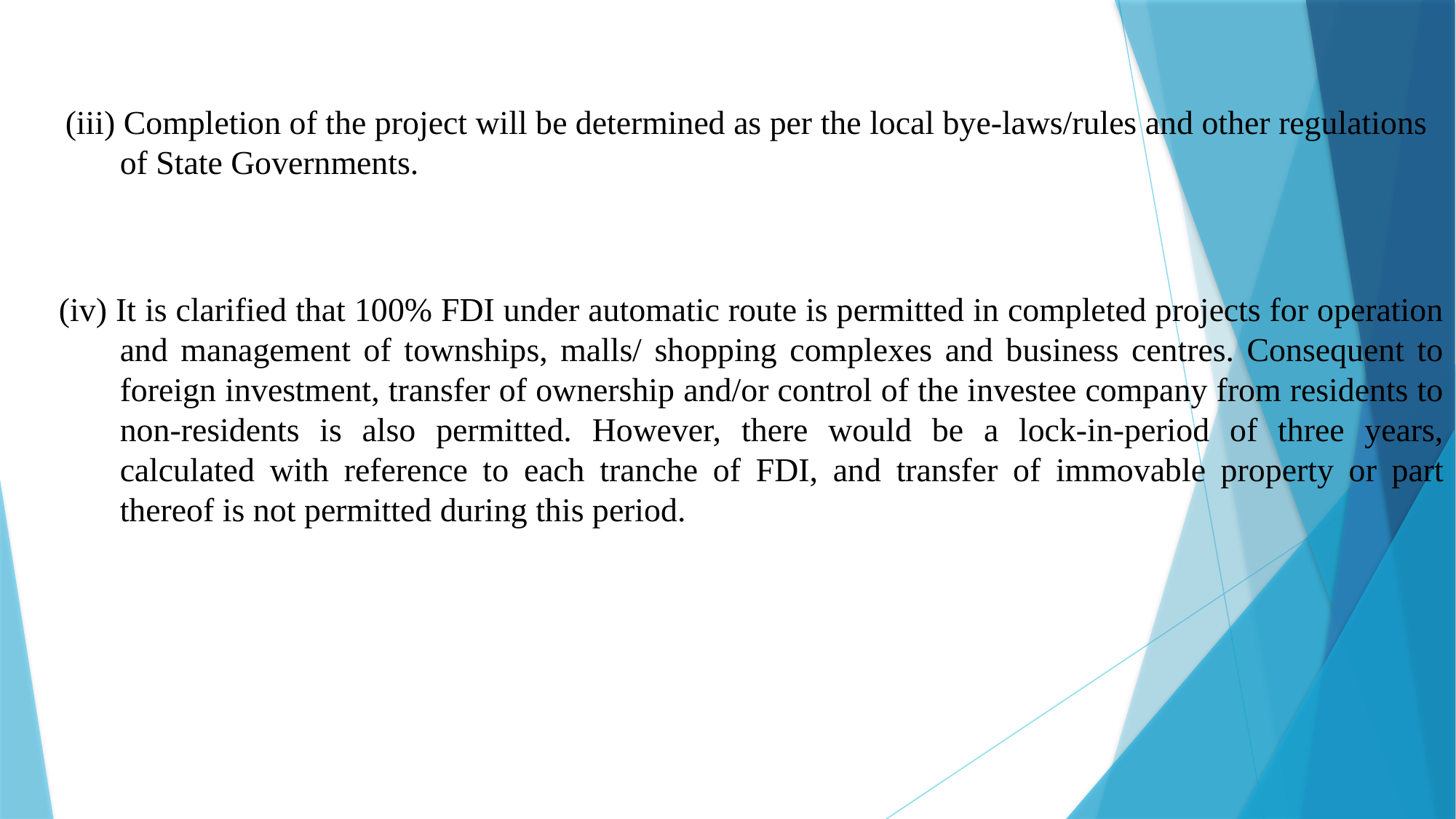

(iii) Completion of the project will be determined as per the local bye-laws/rules and other regulations of State Governments.

(iv) It is clarified that 100% FDI under automatic route is permitted in completed projects for operation and management of townships, malls/ shopping complexes and business centres. Consequent to foreign investment, transfer of ownership and/or control of the investee company from residents to non-residents is also permitted. However, there would be a lock-in-period of three years, calculated with reference to each tranche of FDI, and transfer of immovable property or part thereof is not permitted during this period.